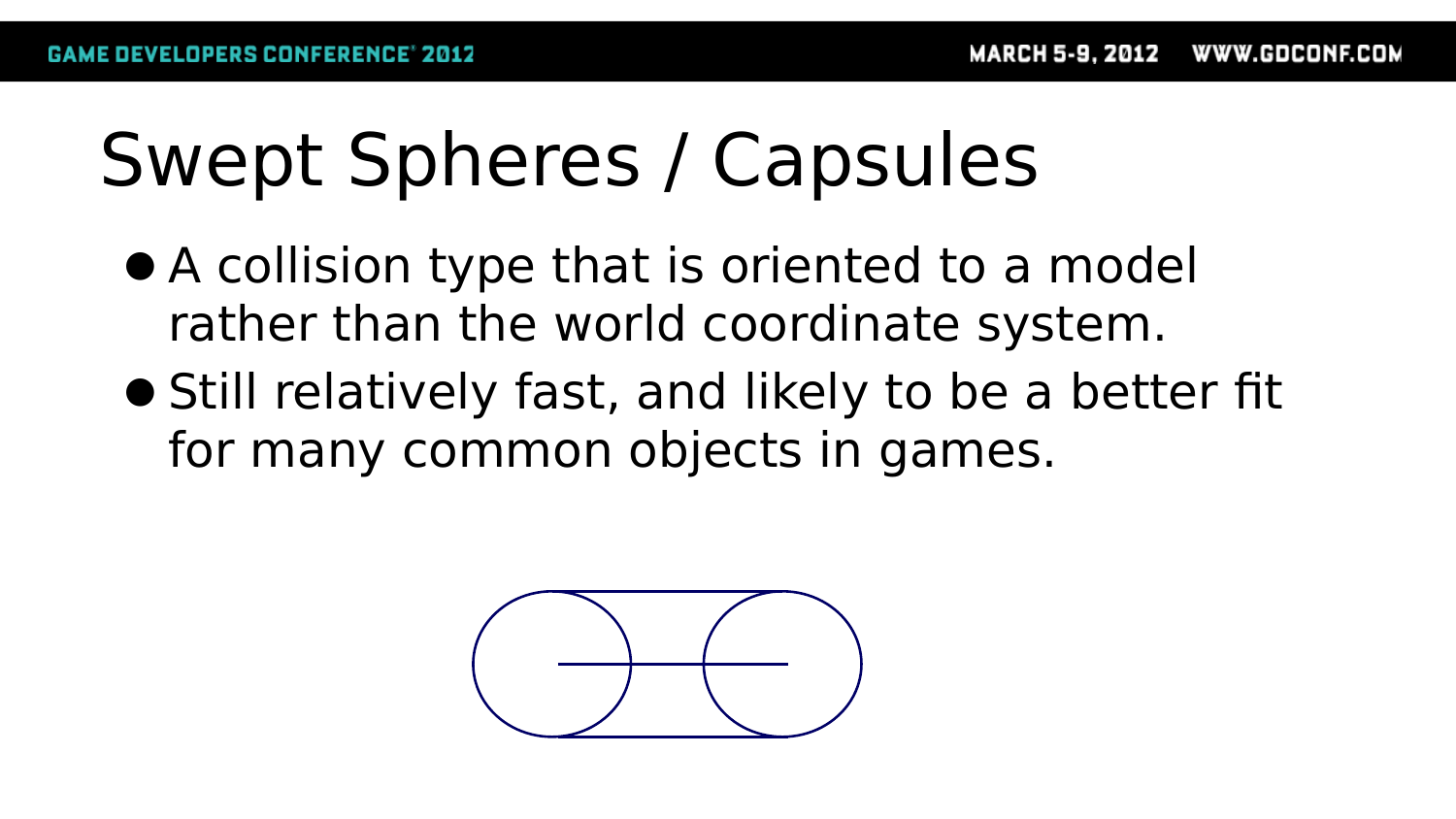

# Swept Spheres / Capsules
A collision type that is oriented to a model rather than the world coordinate system.
Still relatively fast, and likely to be a better fit for many common objects in games.